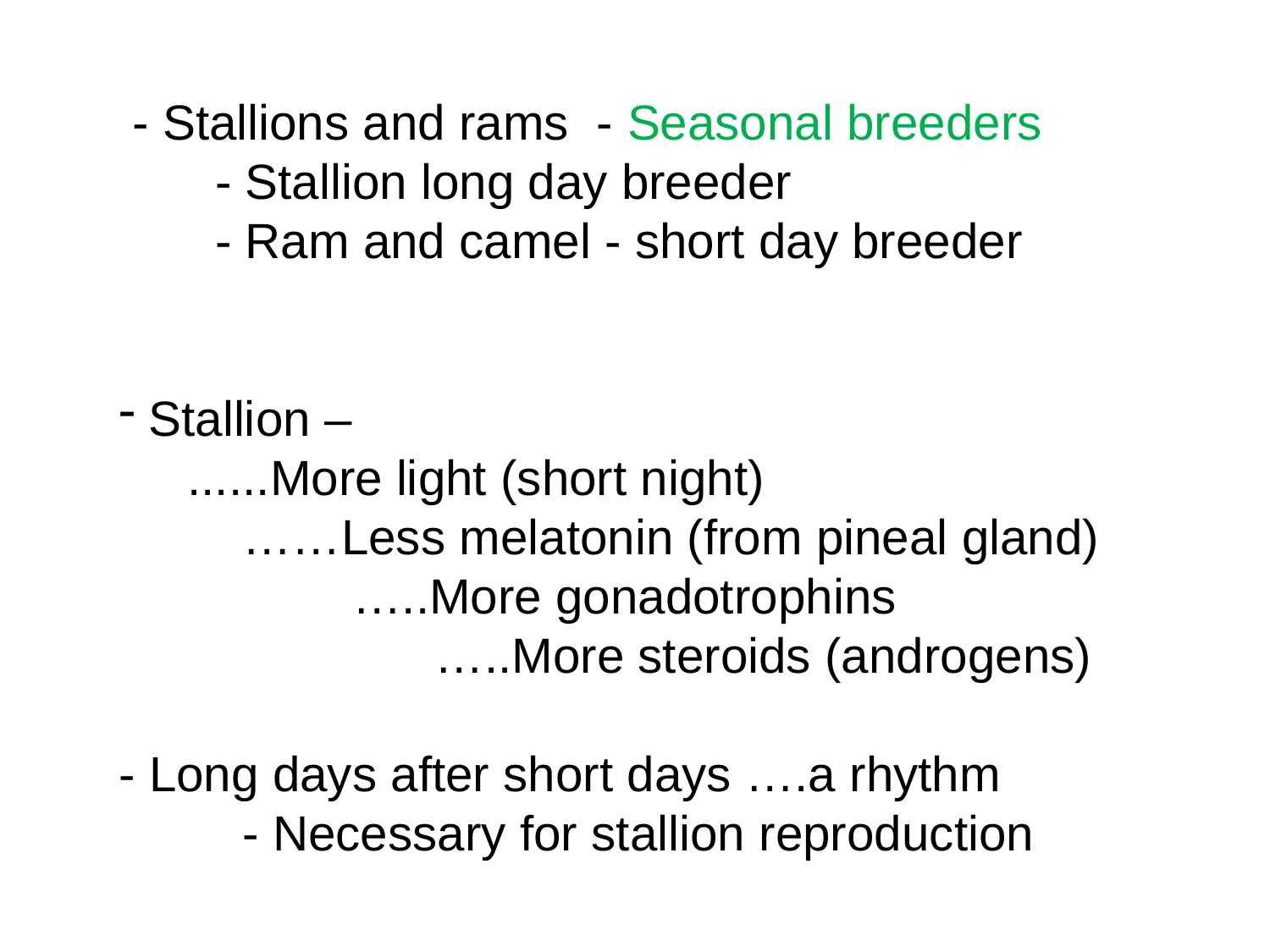

- Stallions and rams  - Seasonal breeders
       - Stallion long day breeder
       - Ram and camel - short day breeder

 Stallion –
     ......More light (short night)
         ……Less melatonin (from pineal gland)
                 …..More gonadotrophins
                       …..More steroids (androgens)

- Long days after short days ….a rhythm
         - Necessary for stallion reproduction